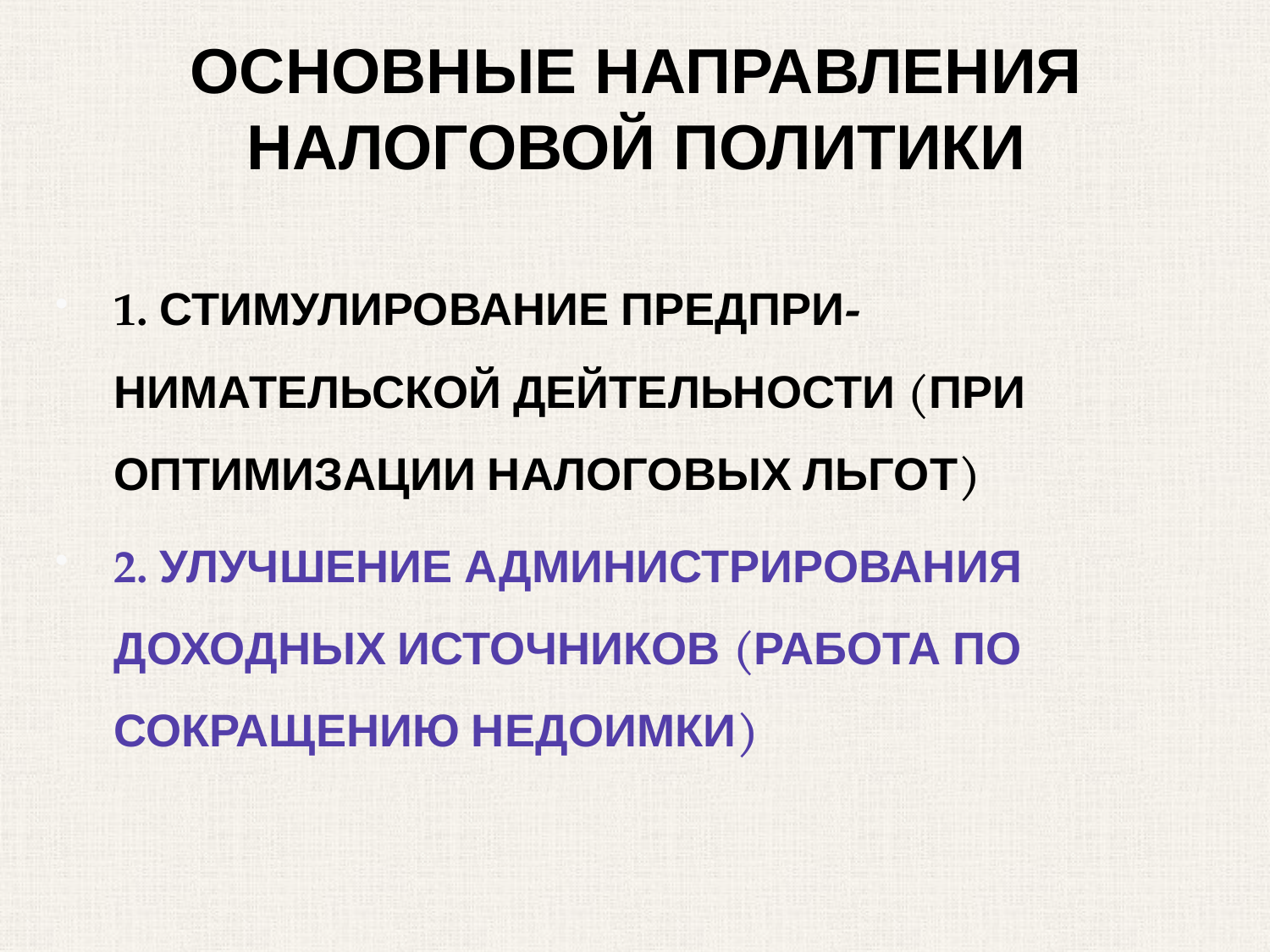

# ОСНОВНЫЕ НАПРАВЛЕНИЯ НАЛОГОВОЙ ПОЛИТИКИ
1. СТИМУЛИРОВАНИЕ ПРЕДПРИ-НИМАТЕЛЬСКОЙ ДЕЙТЕЛЬНОСТИ (ПРИ ОПТИМИЗАЦИИ НАЛОГОВЫХ ЛЬГОТ)
2. УЛУЧШЕНИЕ АДМИНИСТРИРОВАНИЯ ДОХОДНЫХ ИСТОЧНИКОВ (РАБОТА ПО СОКРАЩЕНИЮ НЕДОИМКИ)